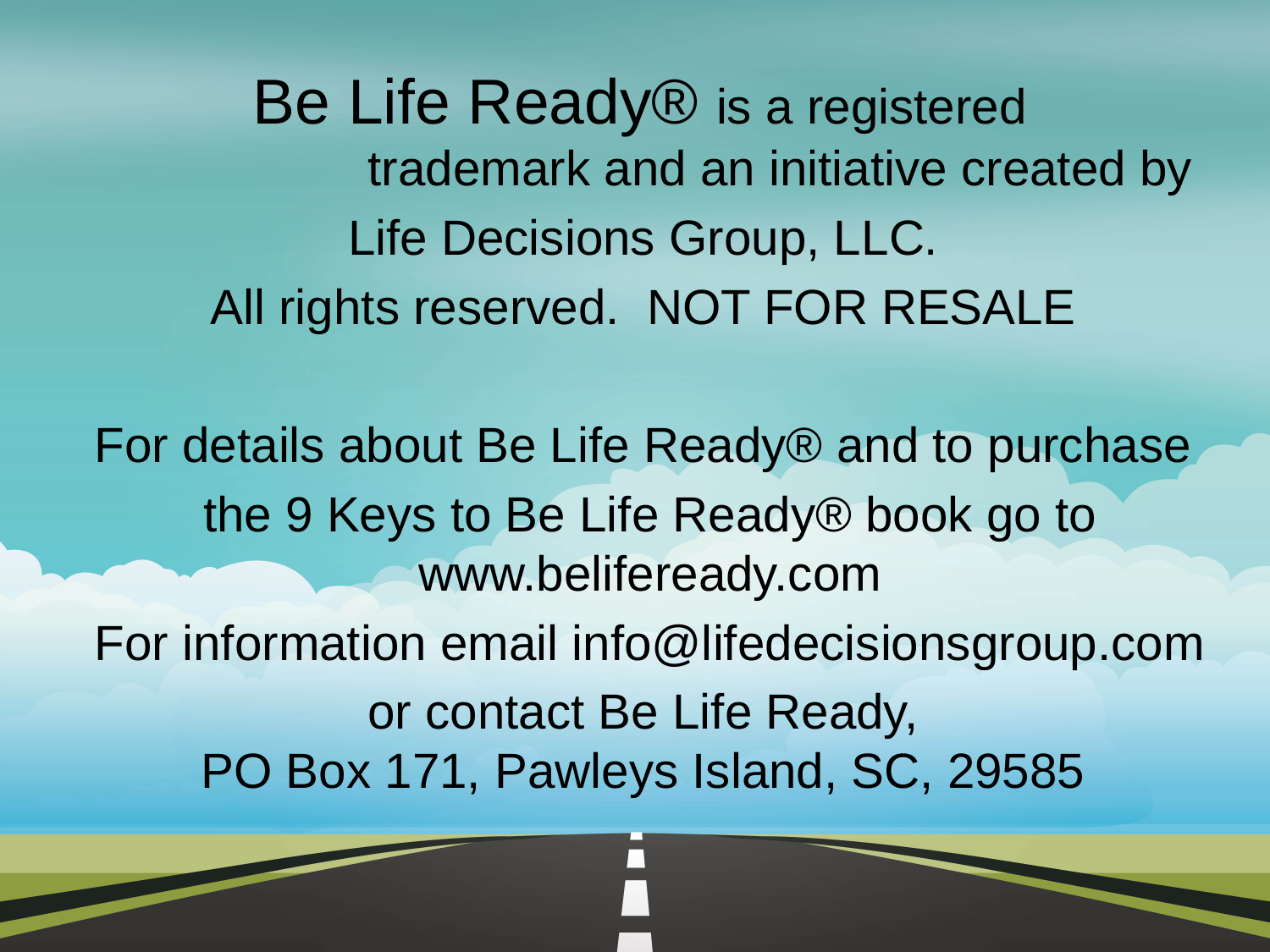

Be Life Ready® is a registered                                 trademark and an initiative created by
Life Decisions Group, LLC.
All rights reserved.  NOT FOR RESALE

For details about Be Life Ready® and to purchase
the 9 Keys to Be Life Ready® book go to
www.belifeready.com
For information email info@lifedecisionsgroup.com
or contact Be Life Ready,
PO Box 171, Pawleys Island, SC, 29585